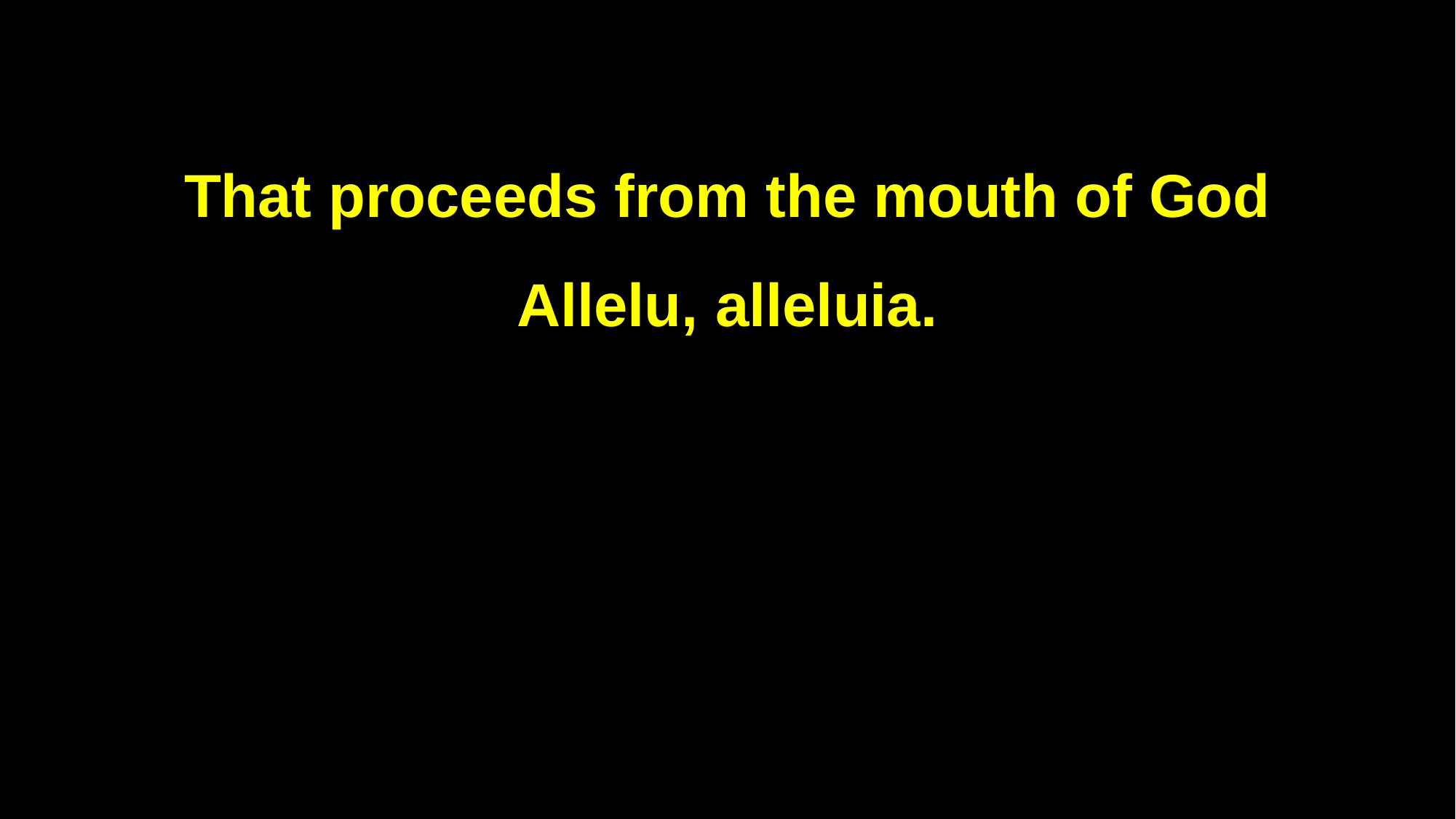

That proceeds from the mouth of God
Allelu, alleluia.